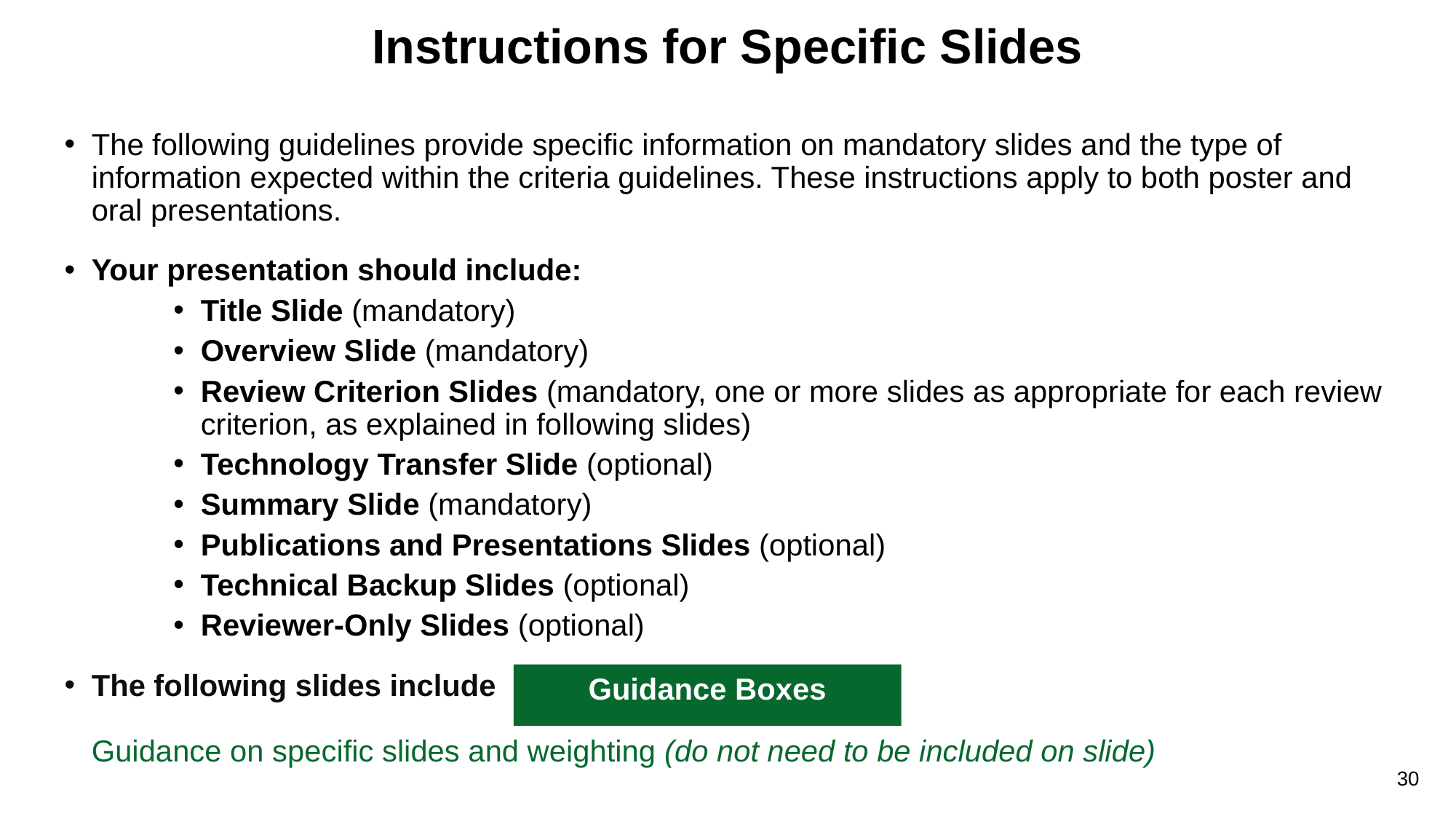

Instructions for Specific Slides
The following guidelines provide specific information on mandatory slides and the type of information expected within the criteria guidelines. These instructions apply to both poster and oral presentations.
Your presentation should include:
Title Slide (mandatory)
Overview Slide (mandatory)
Review Criterion Slides (mandatory, one or more slides as appropriate for each review criterion, as explained in following slides)
Technology Transfer Slide (optional)
Summary Slide (mandatory)
Publications and Presentations Slides (optional)
Technical Backup Slides (optional)
Reviewer-Only Slides (optional)
The following slides include
Guidance on specific slides and weighting (do not need to be included on slide)
Guidance Boxes
30